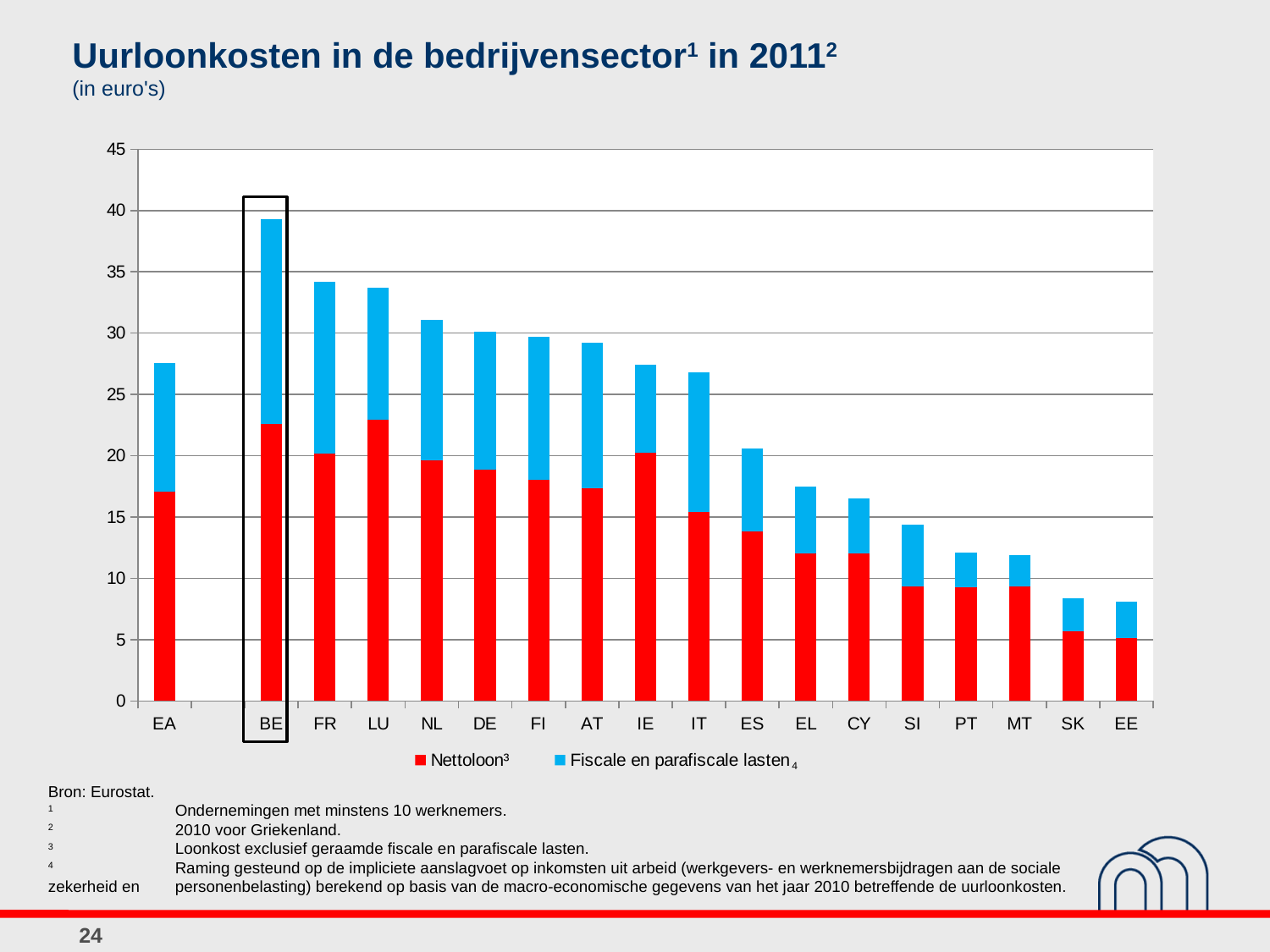

# Uurloonkosten in de bedrijvensector1 in 20112 (in euro's)

### Chart

| Category | Nettoloon³ | Fiscale en parafiscale lasten |
|---|---|---|
| EA | 17.084400000000002 | 10.515600000000004 |
|  | None | None |
| BE | 22.5975 | 16.70249999999998 |
| FR | 20.178000000000004 | 14.022 |
| LU | 22.916000000000004 | 10.784 |
| NL | 19.624100000000013 | 11.475900000000006 |
| DE | 18.842599999999983 | 11.257400000000002 |
| FI | 18.027900000000013 | 11.672100000000002 |
| AT | 17.374000000000013 | 11.826000000000002 |
| IE | 20.248599999999985 | 7.1514 |
| IT | 15.3832 | 11.4168 |
| ES | 13.802000000000005 | 6.798000000000001 |
| EL | 12.022500000000004 | 5.4775 |
| CY | 12.045 | 4.455 |
| SI | 9.360000000000005 | 5.04 |
| PT | 9.268600000000001 | 2.8313999999999986 |
| MT | 9.3177 | 2.5823 |
| SK | 5.712 | 2.688 |
| EE | 5.102999999999997 | 2.9969999999999986 |
4
Bron: Eurostat.
1	Ondernemingen met minstens 10 werknemers.
2 	2010 voor Griekenland.
3	Loonkost exclusief geraamde fiscale en parafiscale lasten.
4	Raming gesteund op de impliciete aanslagvoet op inkomsten uit arbeid (werkgevers- en werknemersbijdragen aan de sociale zekerheid en 	personenbelasting) berekend op basis van de macro-economische gegevens van het jaar 2010 betreffende de uurloonkosten.
24